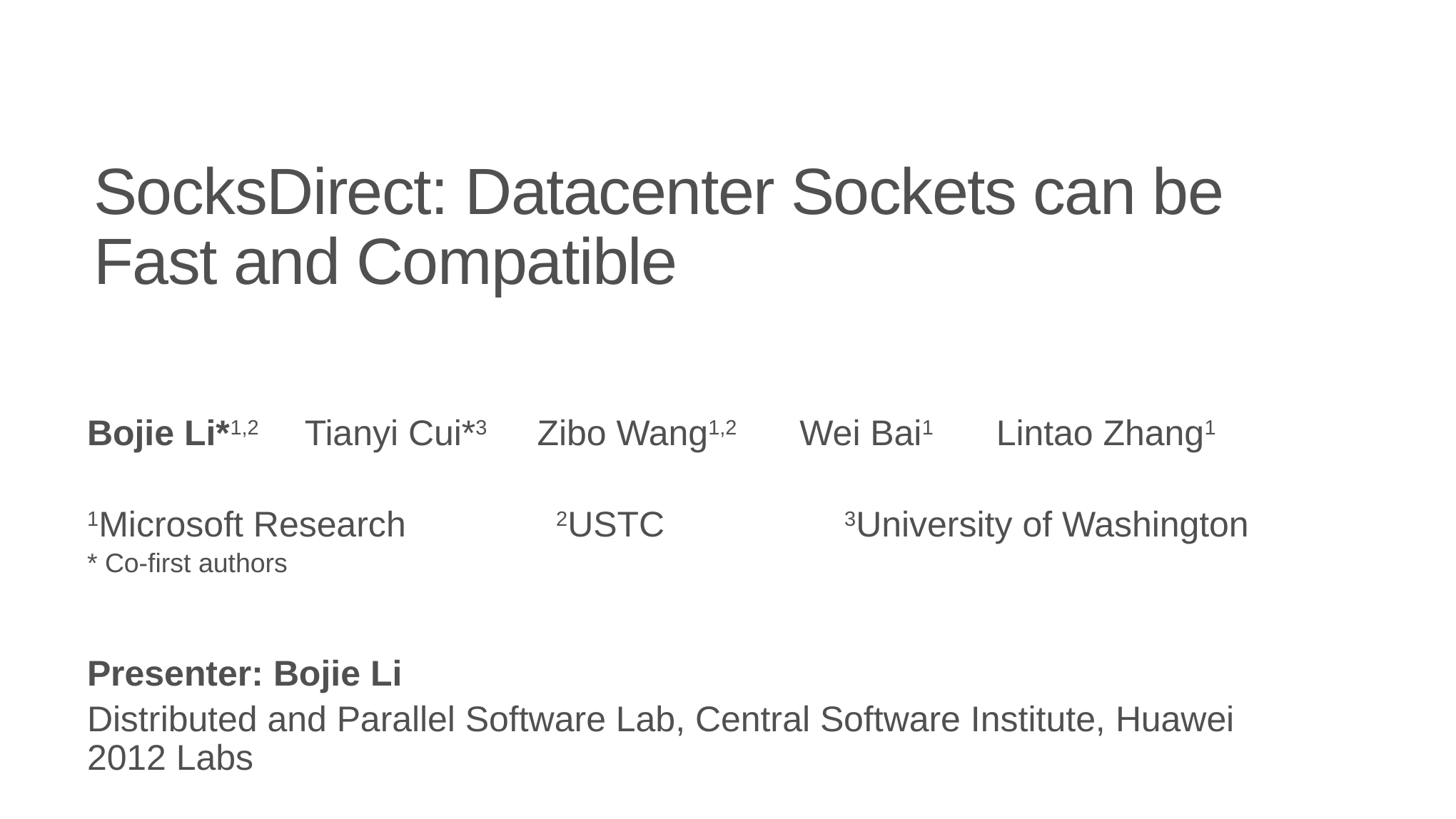

SocksDirect: Datacenter Sockets can be Fast and Compatible
Bojie Li*1,2        Tianyi Cui*3        Zibo Wang1,2        Wei Bai1        Lintao Zhang1

1Microsoft Research               2USTC                  3University of Washington
* Co-first authors
Presenter: Bojie Li
Distributed and Parallel Software Lab, Central Software Institute, Huawei 2012 Labs